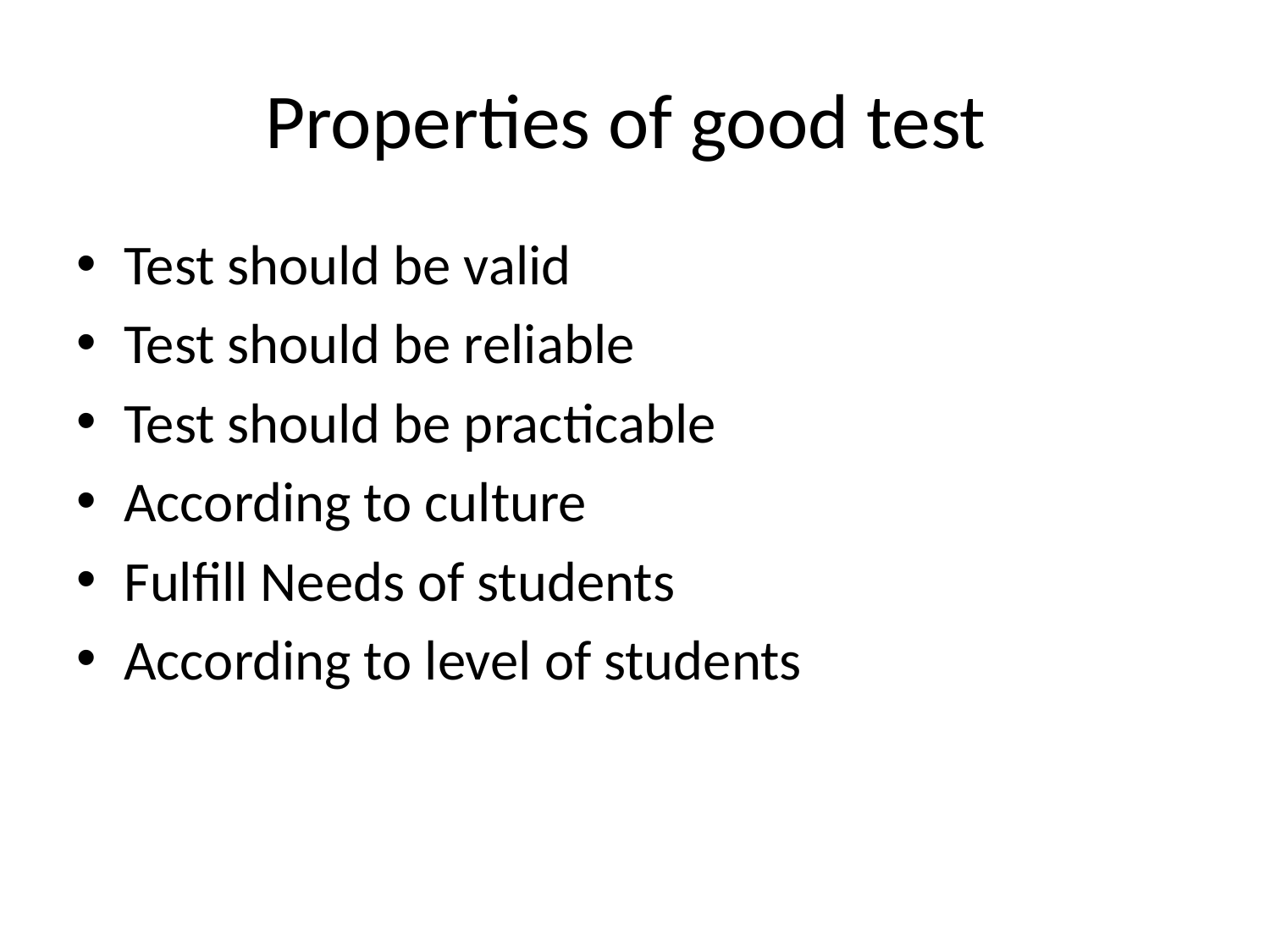

# Properties of good test
Test should be valid
Test should be reliable
Test should be practicable
According to culture
Fulfill Needs of students
According to level of students